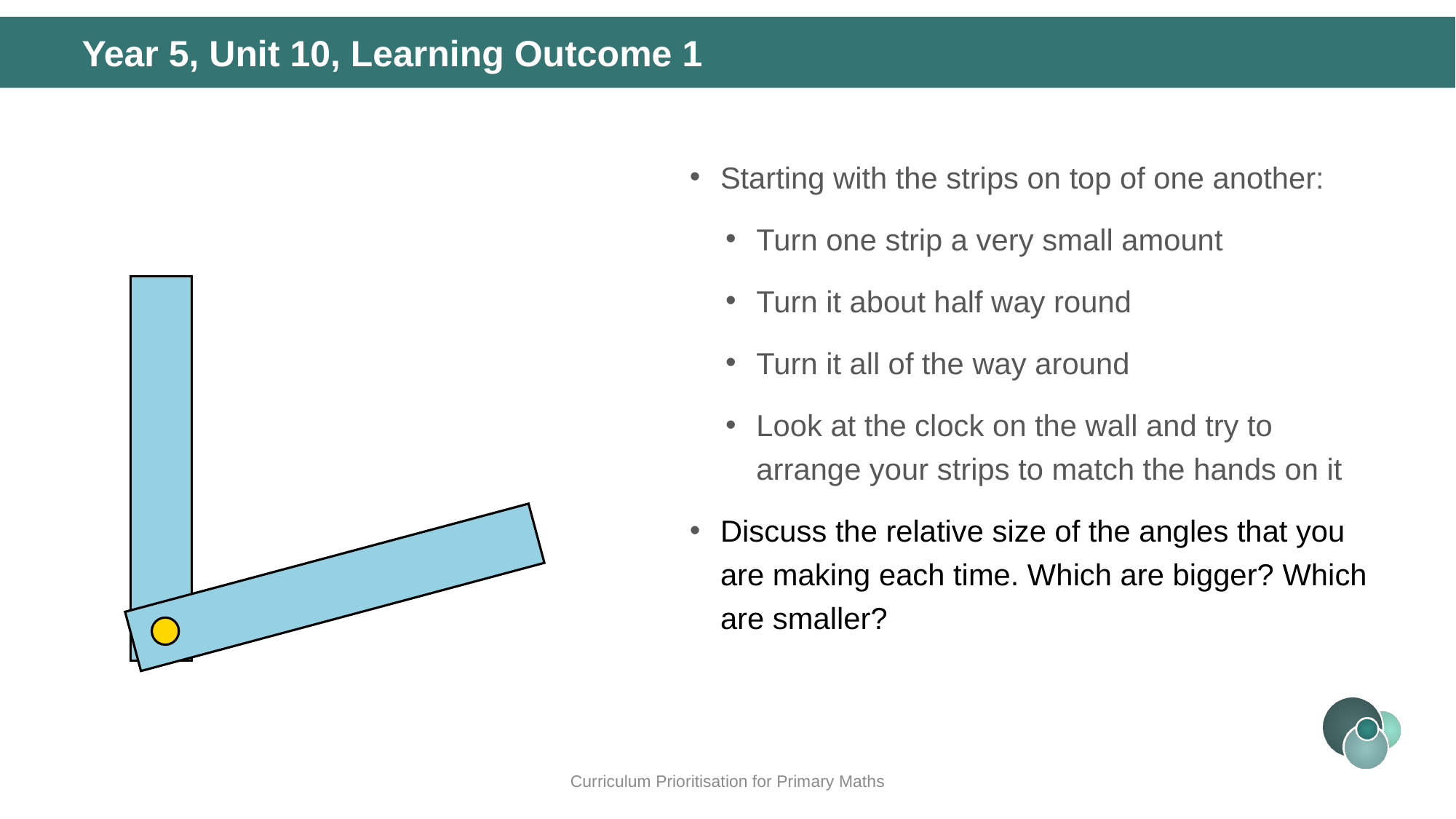

Year 5, Unit 10, Learning Outcome 1
Starting with the strips on top of one another:
Turn one strip a very small amount
Turn it about half way round
Turn it all of the way around
Look at the clock on the wall and try to arrange your strips to match the hands on it
Discuss the relative size of the angles that you are making each time. Which are bigger? Which are smaller?

Curriculum Prioritisation for Primary Maths